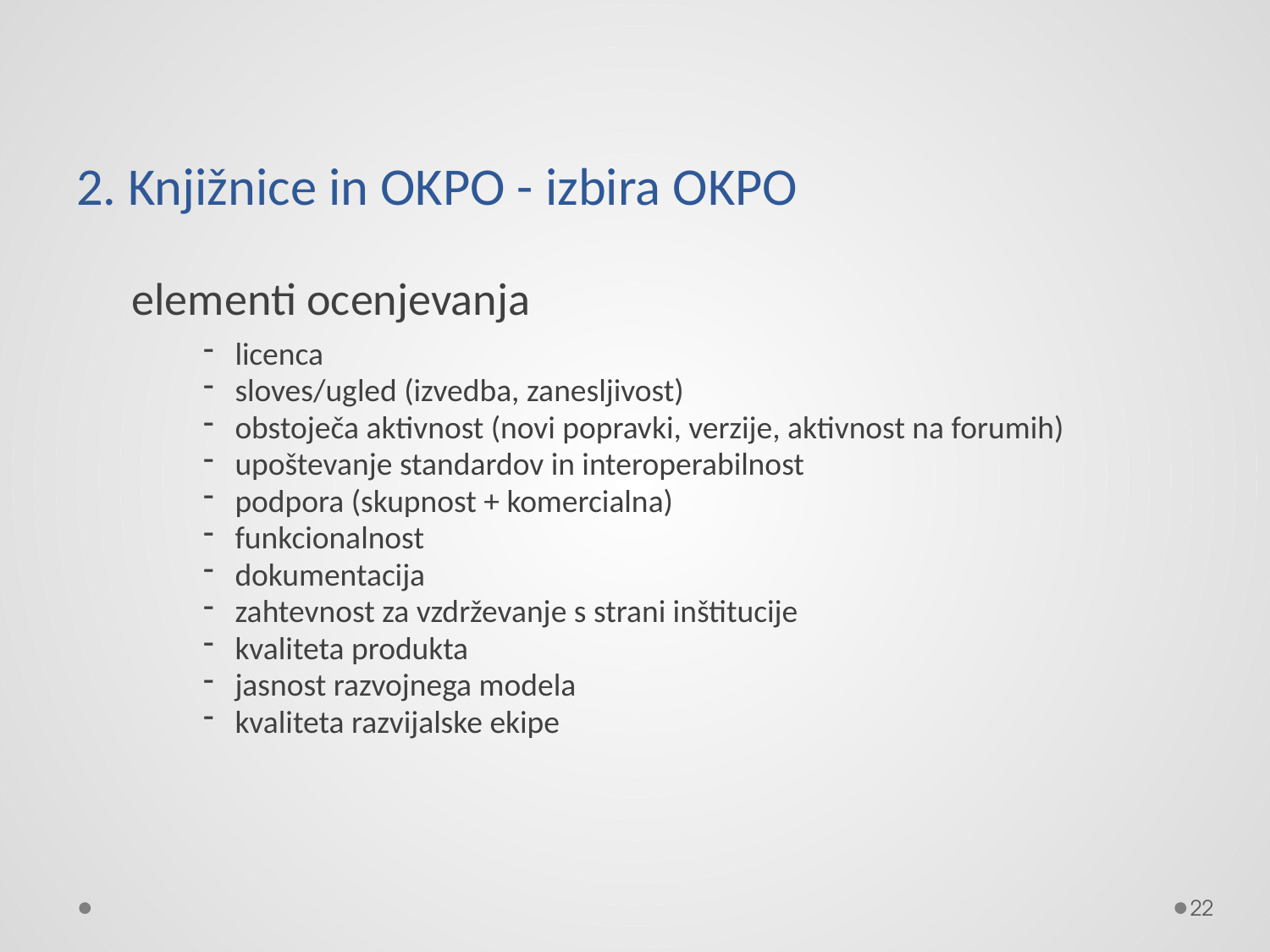

# 2. Knjižnice in OKPO - izbira OKPO

elementi ocenjevanja
licenca
sloves/ugled (izvedba, zanesljivost)
obstoječa aktivnost (novi popravki, verzije, aktivnost na forumih)
upoštevanje standardov in interoperabilnost
podpora (skupnost + komercialna)
funkcionalnost
dokumentacija
zahtevnost za vzdrževanje s strani inštitucije
kvaliteta produkta
jasnost razvojnega modela
kvaliteta razvijalske ekipe
22